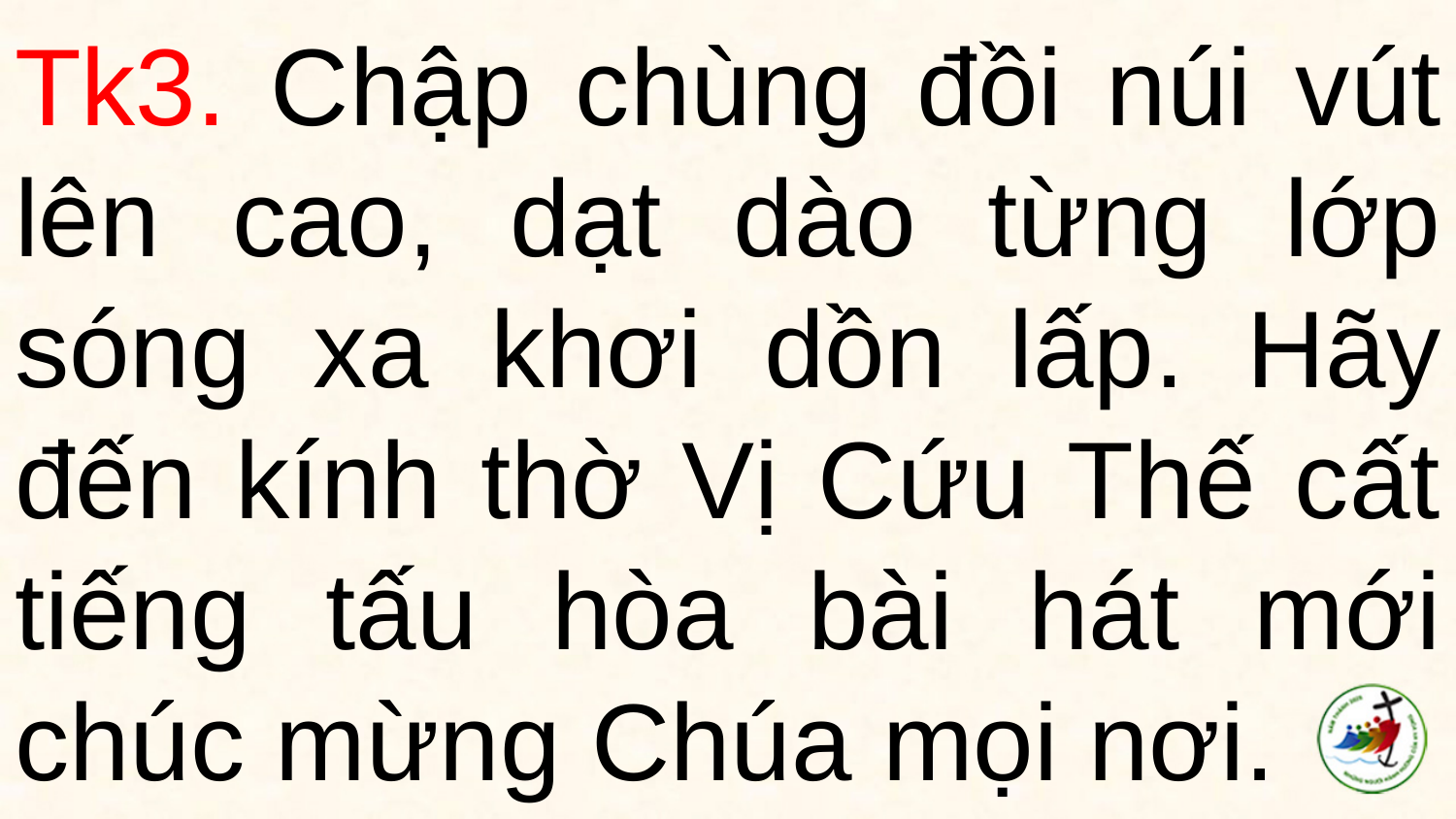

# Tk3. Chập chùng đồi núi vút lên cao, dạt dào từng lớp sóng xa khơi dồn lấp. Hãy đến kính thờ Vị Cứu Thế cất tiếng tấu hòa bài hát mới chúc mừng Chúa mọi nơi.